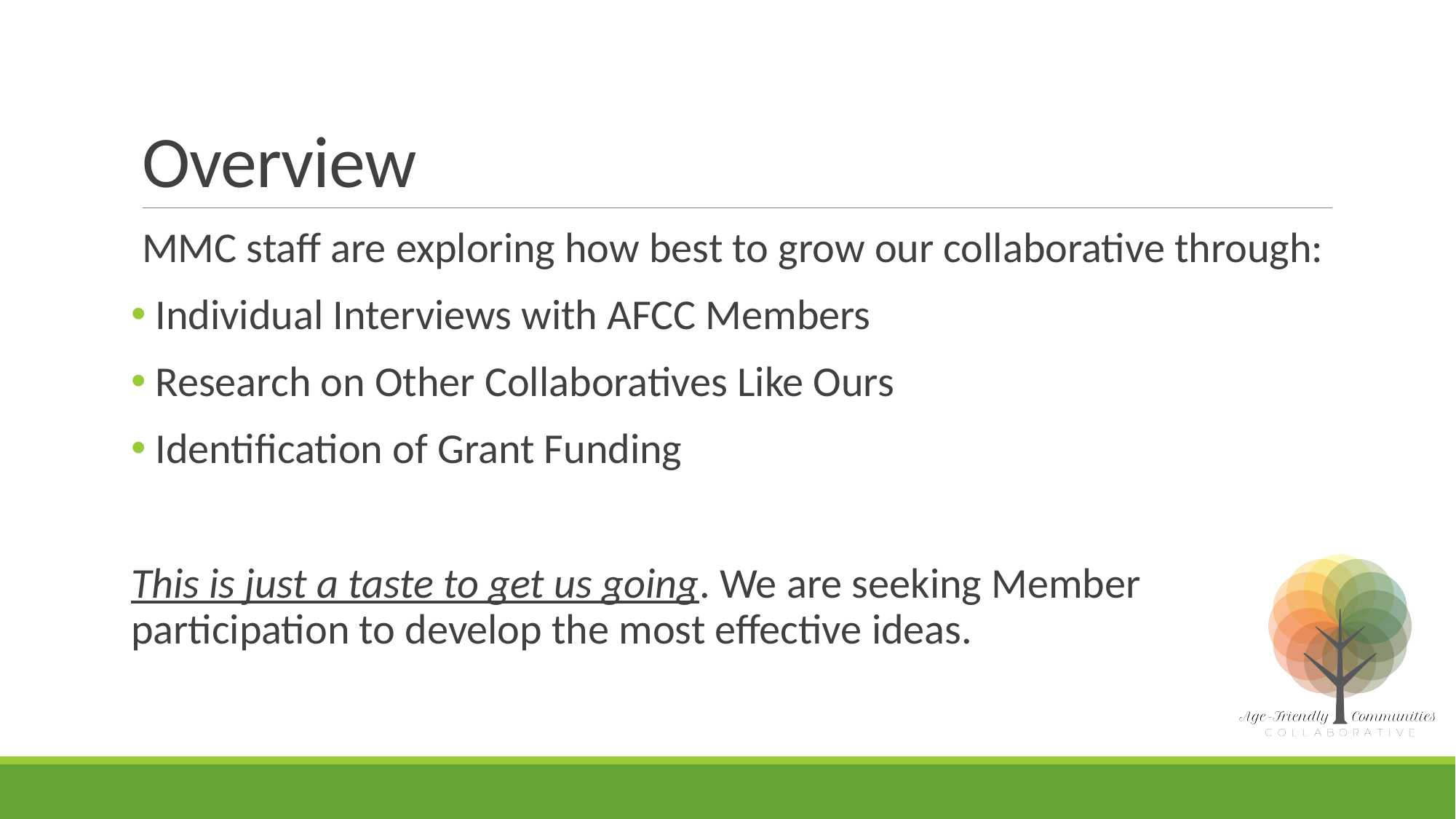

# Overview
MMC staff are exploring how best to grow our collaborative through:
 Individual Interviews with AFCC Members
 Research on Other Collaboratives Like Ours
 Identification of Grant Funding

This is just a taste to get us going. We are seeking Member participation to develop the most effective ideas.